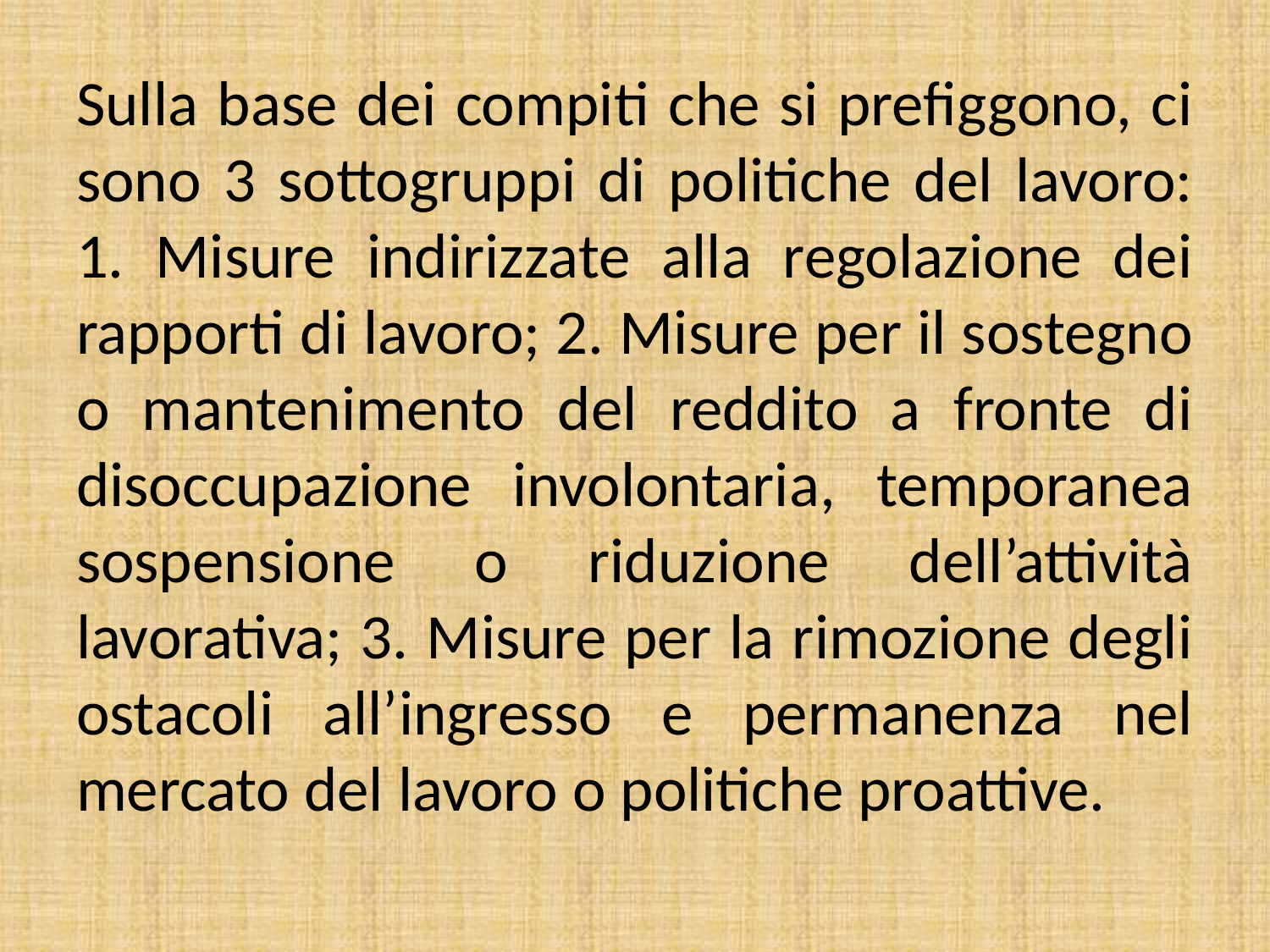

Sulla base dei compiti che si prefiggono, ci sono 3 sottogruppi di politiche del lavoro: 1. Misure indirizzate alla regolazione dei rapporti di lavoro; 2. Misure per il sostegno o mantenimento del reddito a fronte di disoccupazione involontaria, temporanea sospensione o riduzione dell’attività lavorativa; 3. Misure per la rimozione degli ostacoli all’ingresso e permanenza nel mercato del lavoro o politiche proattive.